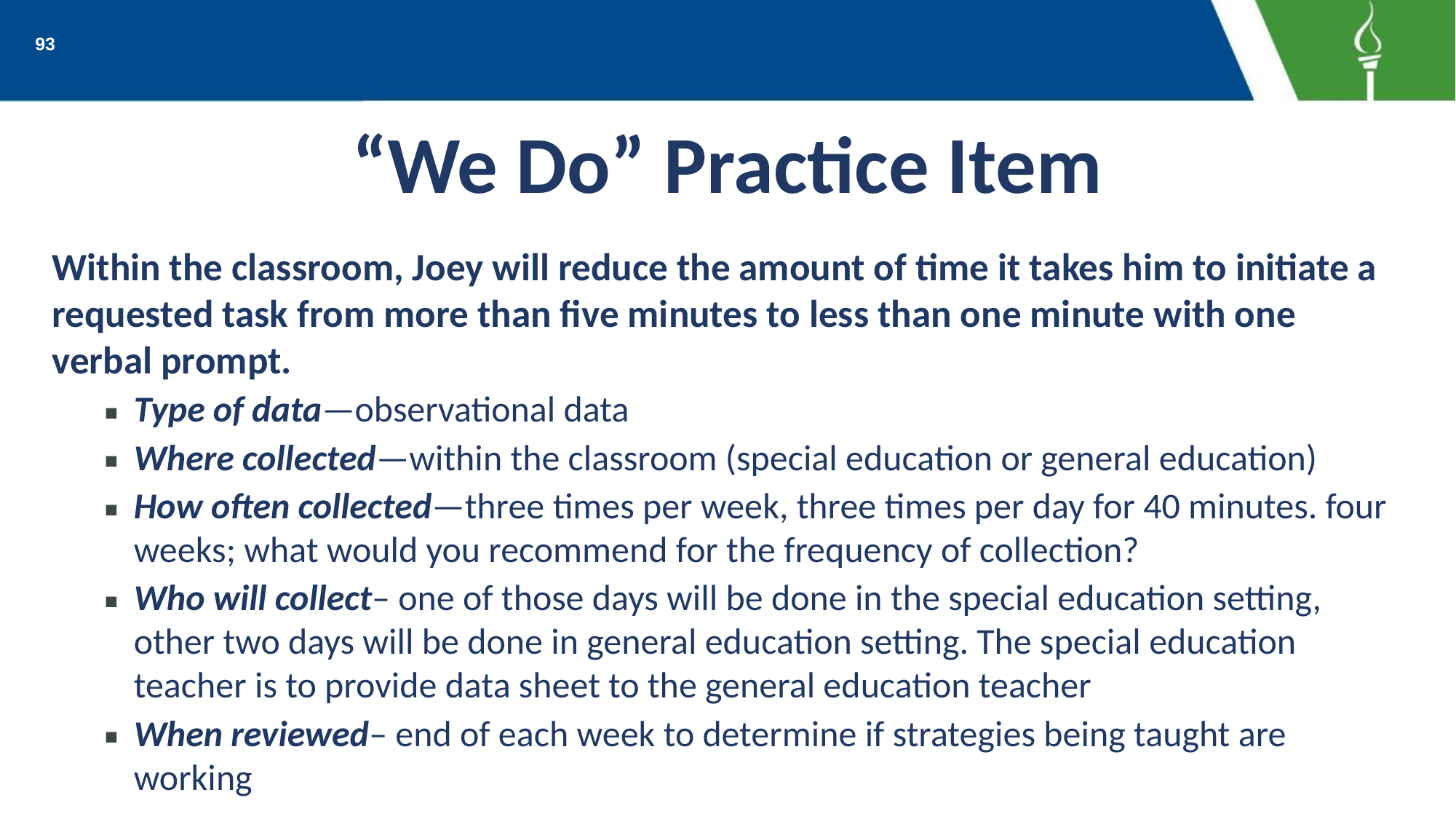

93
# “We Do” Practice Item
Within the classroom, Joey will reduce the amount of time it takes him to initiate a requested task from more than five minutes to less than one minute with one verbal prompt.
Type of data—observational data
Where collected—within the classroom (special education or general education)
How often collected—three times per week, three times per day for 40 minutes. four weeks; what would you recommend for the frequency of collection?
Who will collect– one of those days will be done in the special education setting, other two days will be done in general education setting. The special education teacher is to provide data sheet to the general education teacher
When reviewed– end of each week to determine if strategies being taught are working